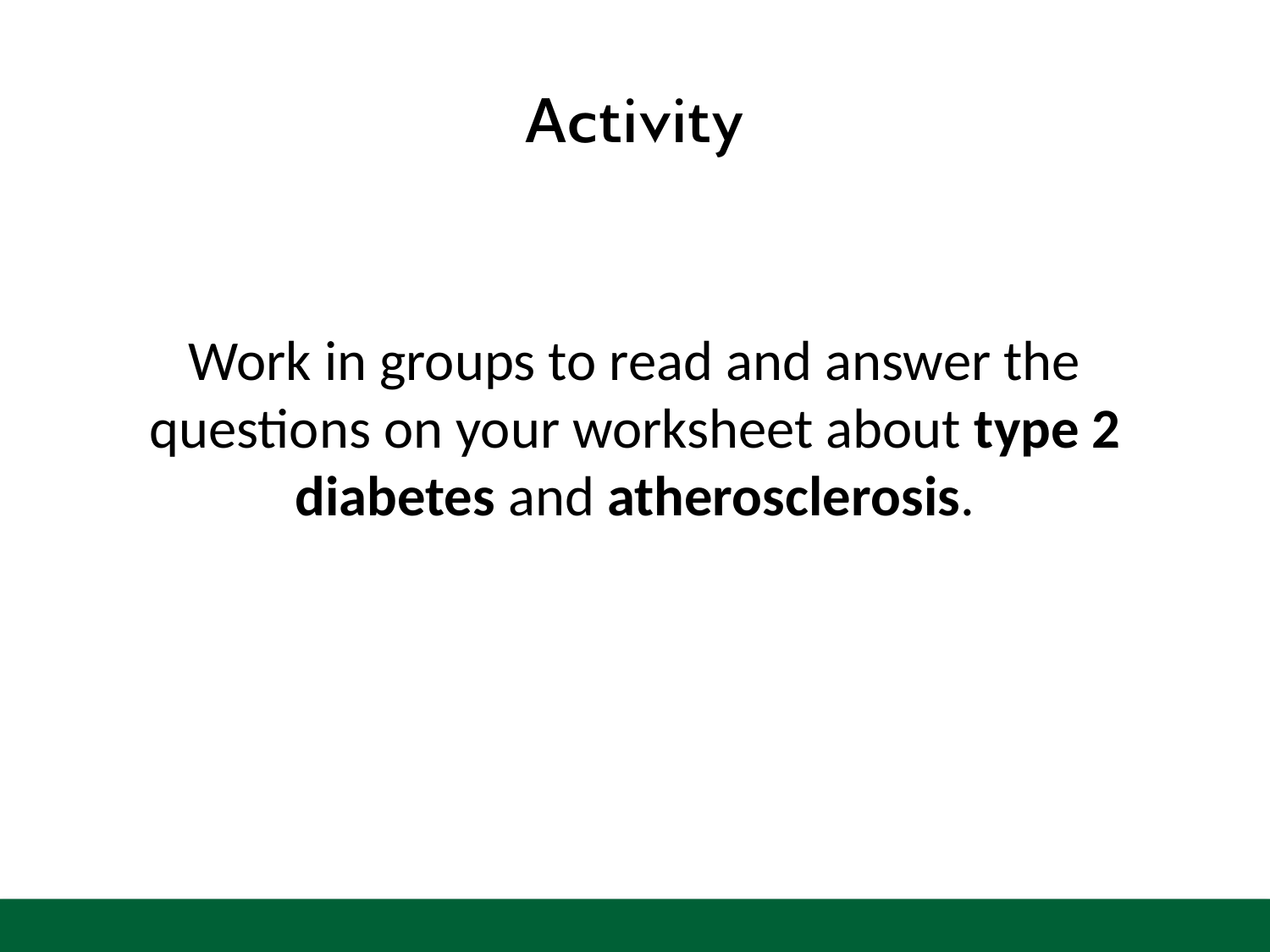

# Activity
Work in groups to read and answer the questions on your worksheet about type 2 diabetes and atherosclerosis.